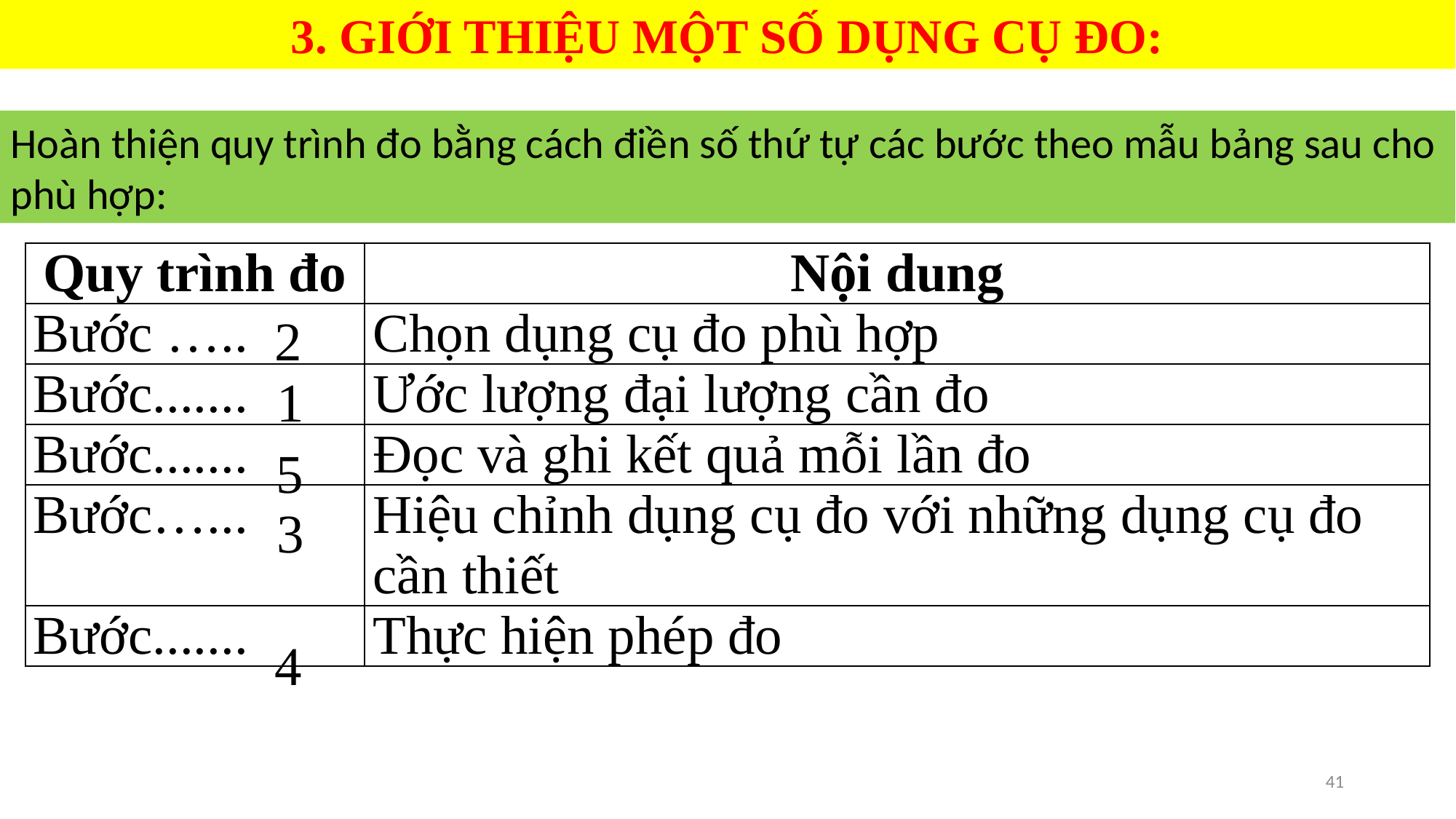

3. GIỚI THIỆU MỘT SỐ DỤNG CỤ ĐO:
Hoàn thiện quy trình đo bằng cách điền số thứ tự các bước theo mẫu bảng sau cho phù hợp:
| Quy trình đo | Nội dung |
| --- | --- |
| Bước ….. | Chọn dụng cụ đo phù hợp |
| Bước....... | Ước lượng đại lượng cần đo |
| Bước....... | Đọc và ghi kết quả mỗi lần đo |
| Bước…... | Hiệu chỉnh dụng cụ đo với những dụng cụ đo cần thiết |
| Bước....... | Thực hiện phép đo |
2
1
5
3
4
41